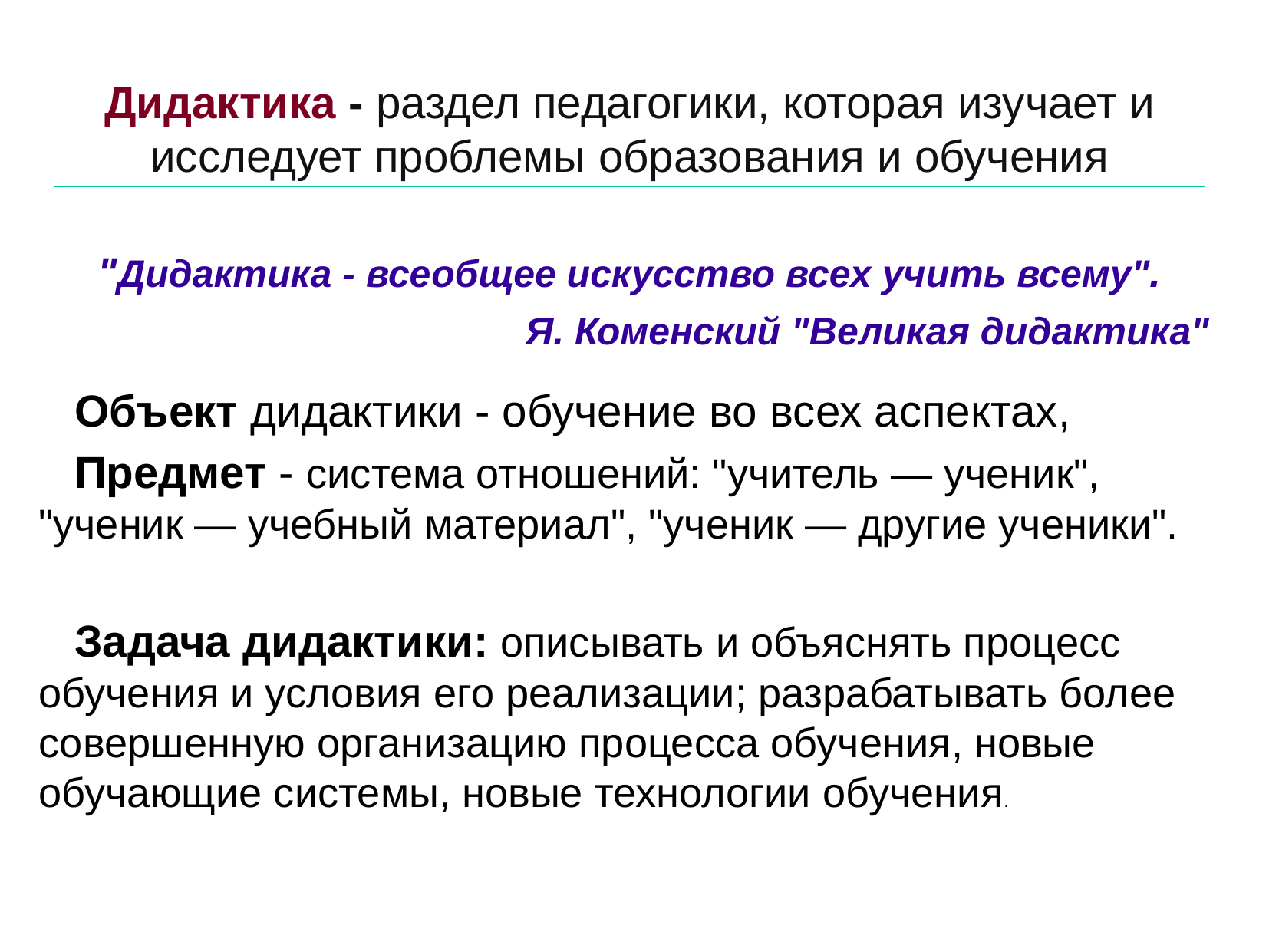

Дидактика - раздел педагогики, которая изучает и исследует проблемы образования и обучения
"Дидактика - всеобщее искусство всех учить всему".
Я. Коменский "Великая дидактика"

Объект дидактики - обучение во всех аспектах,
Предмет - система отношений: "учитель — ученик", "ученик — учебный материал", "ученик — другие ученики".

Задача дидактики: описывать и объяснять процесс обучения и условия его реализации; разрабатывать более совершенную организацию процесса обучения, новые обучающие системы, новые технологии обучения.